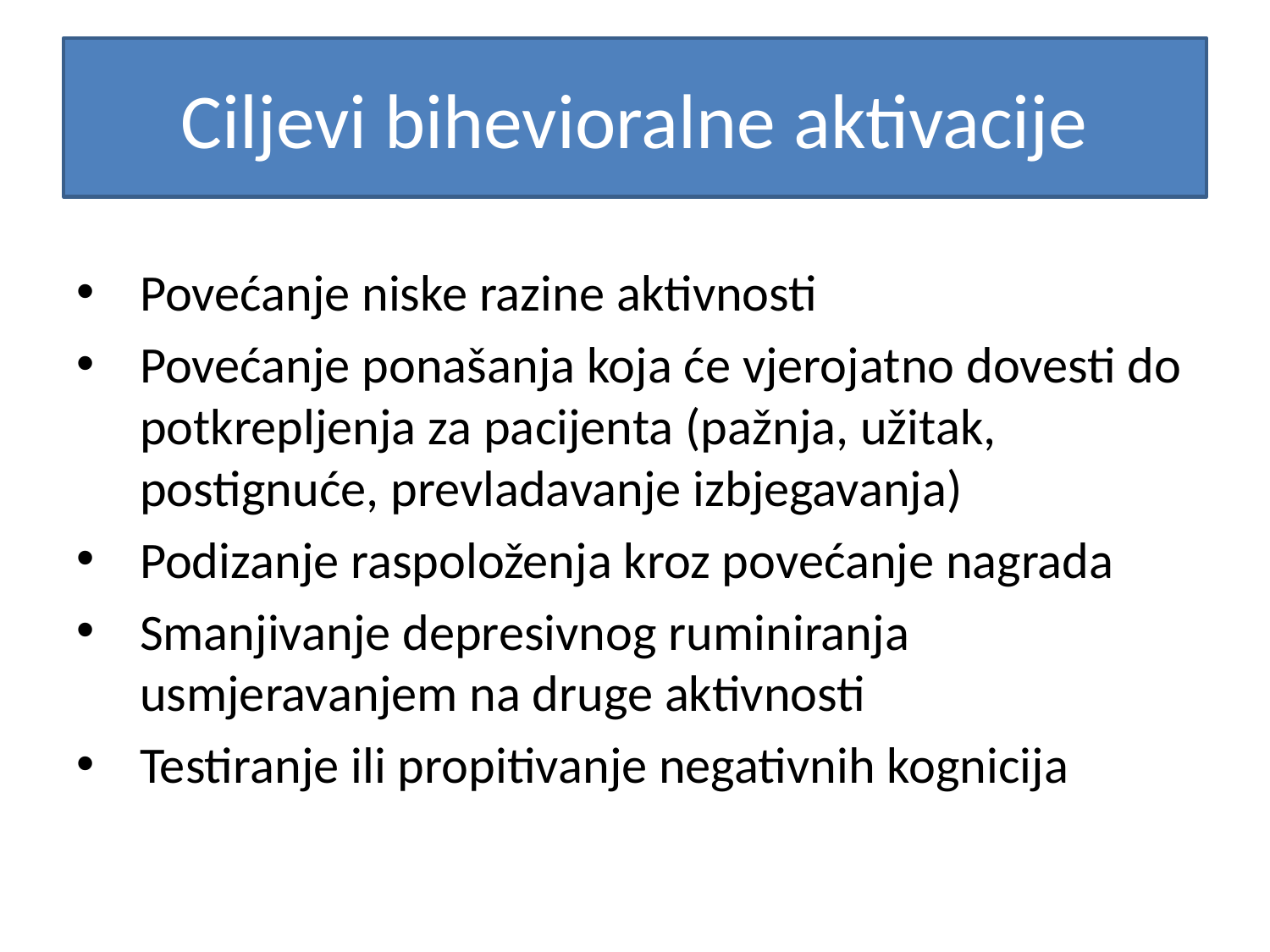

# Ciljevi bihevioralne aktivacije
Povećanje niske razine aktivnosti
Povećanje ponašanja koja će vjerojatno dovesti do potkrepljenja za pacijenta (pažnja, užitak, postignuće, prevladavanje izbjegavanja)
Podizanje raspoloženja kroz povećanje nagrada
Smanjivanje depresivnog ruminiranja usmjeravanjem na druge aktivnosti
Testiranje ili propitivanje negativnih kognicija